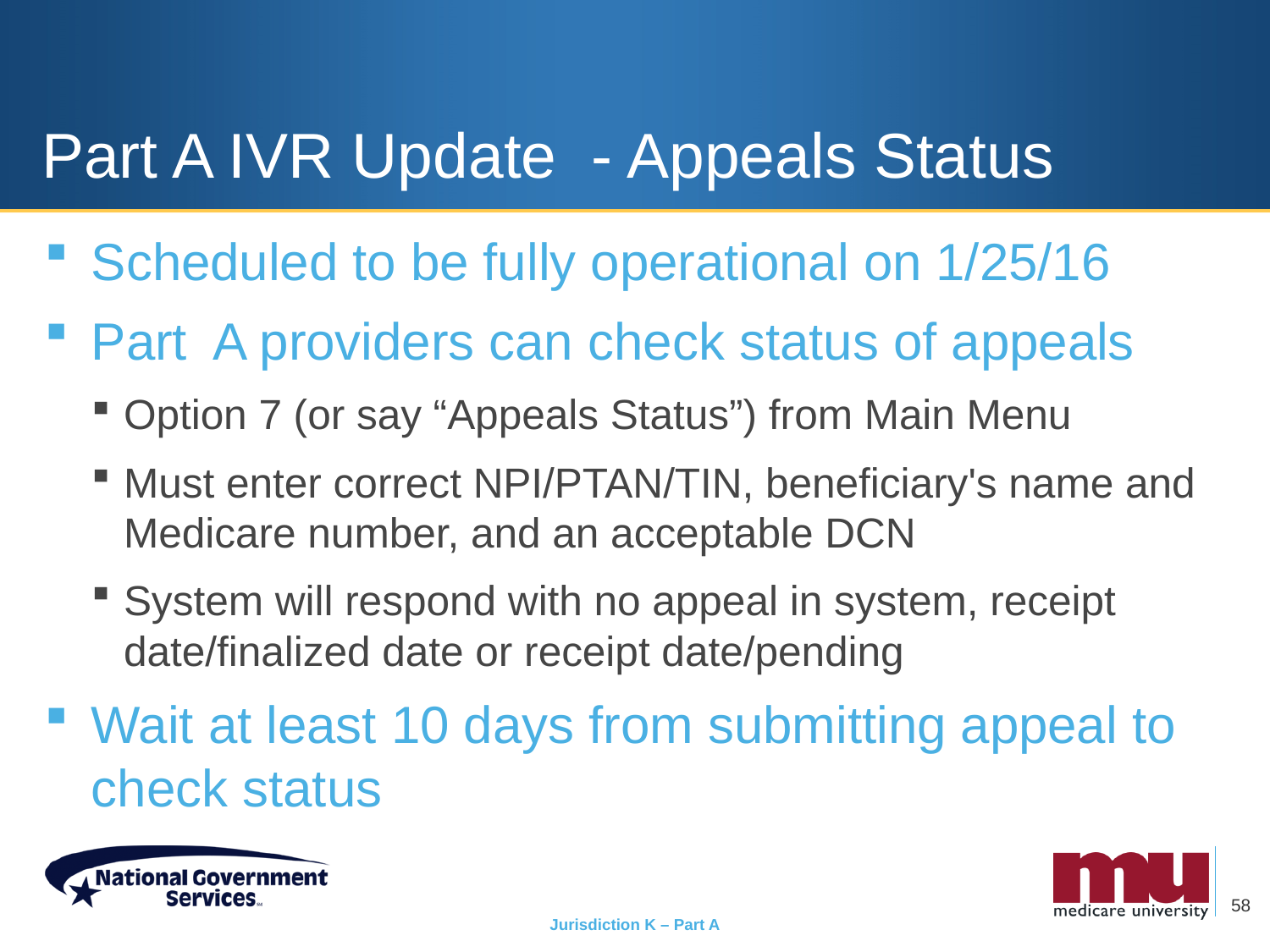

# Part A IVR Update  - Appeals Status
Scheduled to be fully operational on 1/25/16
Part  A providers can check status of appeals
Option 7 (or say “Appeals Status”) from Main Menu
Must enter correct NPI/PTAN/TIN, beneficiary's name and Medicare number, and an acceptable DCN
System will respond with no appeal in system, receipt date/finalized date or receipt date/pending
Wait at least 10 days from submitting appeal to check status

58